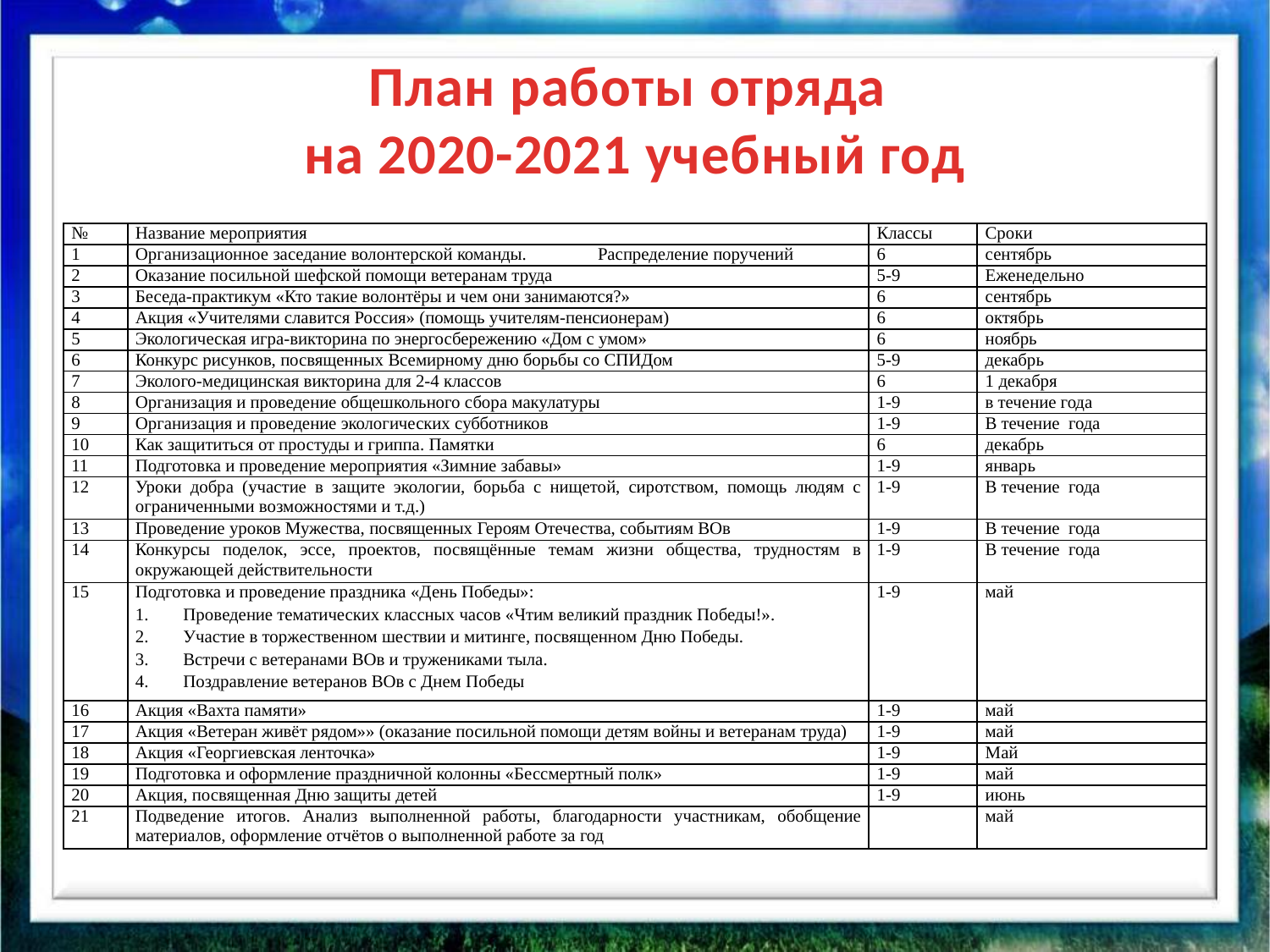

# План работы отряда на 2020-2021 учебный год
| № | Название мероприятия | Классы | Сроки |
| --- | --- | --- | --- |
| 1 | Организационное заседание волонтерской команды. Распределение поручений | 6 | сентябрь |
| 2 | Оказание посильной шефской помощи ветеранам труда | 5-9 | Еженедельно |
| 3 | Беседа-практикум «Кто такие волонтёры и чем они занимаются?» | 6 | сентябрь |
| 4 | Акция «Учителями славится Россия» (помощь учителям-пенсионерам) | 6 | октябрь |
| 5 | Экологическая игра-викторина по энергосбережению «Дом с умом» | 6 | ноябрь |
| 6 | Конкурс рисунков, посвященных Всемирному дню борьбы со СПИДом | 5-9 | декабрь |
| 7 | Эколого-медицинская викторина для 2-4 классов | 6 | 1 декабря |
| 8 | Организация и проведение общешкольного сбора макулатуры | 1-9 | в течение года |
| 9 | Организация и проведение экологических субботников | 1-9 | В течение года |
| 10 | Как защититься от простуды и гриппа. Памятки | 6 | декабрь |
| 11 | Подготовка и проведение мероприятия «Зимние забавы» | 1-9 | январь |
| 12 | Уроки добра (участие в защите экологии, борьба с нищетой, сиротством, помощь людям с ограниченными возможностями и т.д.) | 1-9 | В течение года |
| 13 | Проведение уроков Мужества, посвященных Героям Отечества, событиям ВОв | 1-9 | В течение года |
| 14 | Конкурсы поделок, эссе, проектов, посвящённые темам жизни общества, трудностям в окружающей действительности | 1-9 | В течение года |
| 15 | Подготовка и проведение праздника «День Победы»: Проведение тематических классных часов «Чтим великий праздник Победы!». Участие в торжественном шествии и митинге, посвященном Дню Победы. Встречи с ветеранами ВОв и тружениками тыла. Поздравление ветеранов ВОв с Днем Победы | 1-9 | май |
| 16 | Акция «Вахта памяти» | 1-9 | май |
| 17 | Акция «Ветеран живёт рядом»» (оказание посильной помощи детям войны и ветеранам труда) | 1-9 | май |
| 18 | Акция «Георгиевская ленточка» | 1-9 | Май |
| 19 | Подготовка и оформление праздничной колонны «Бессмертный полк» | 1-9 | май |
| 20 | Акция, посвященная Дню защиты детей | 1-9 | июнь |
| 21 | Подведение итогов. Анализ выполненной работы, благодарности участникам, обобщение материалов, оформление отчётов о выполненной работе за год |  | май |